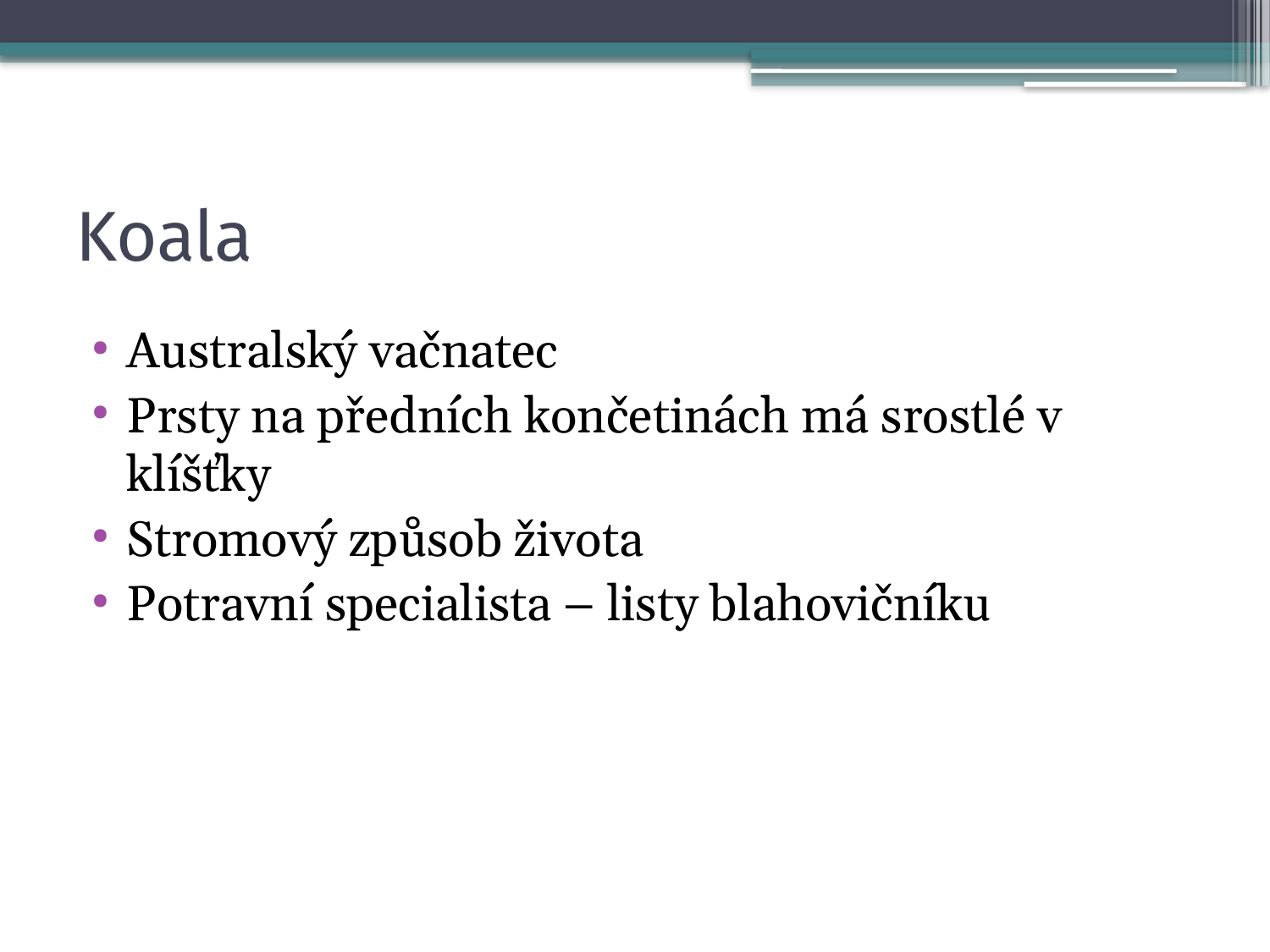

# Koala
Australský vačnatec
Prsty na předních končetinách má srostlé v klíšťky
Stromový způsob života
Potravní specialista – listy blahovičníku